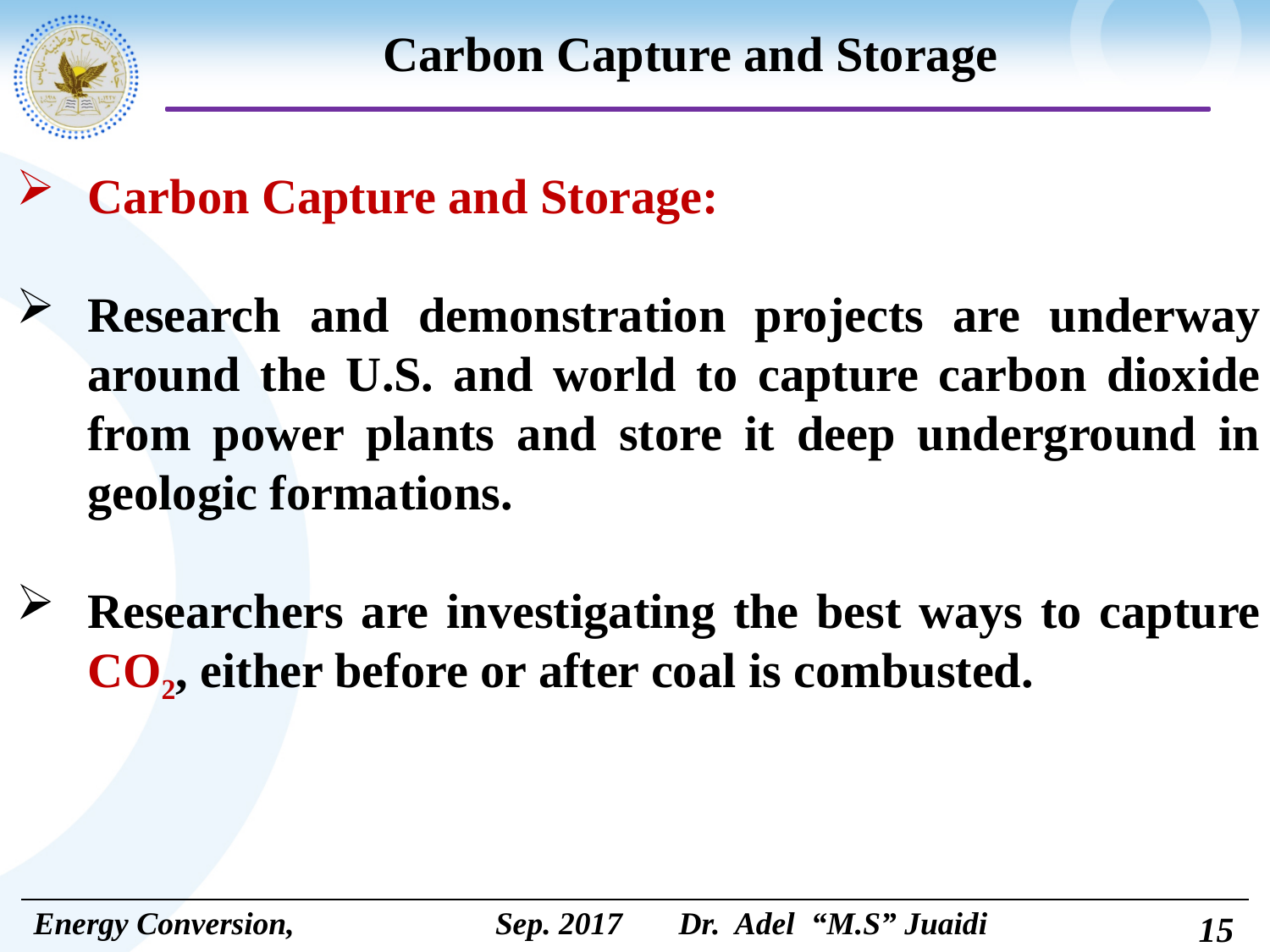

# Carbon Capture and Storage
Carbon Capture and Storage:

Research and demonstration projects are underway around the U.S. and world to capture carbon dioxide from power plants and store it deep underground in geologic formations.

Researchers are investigating the best ways to capture CO2, either before or after coal is combusted.
15